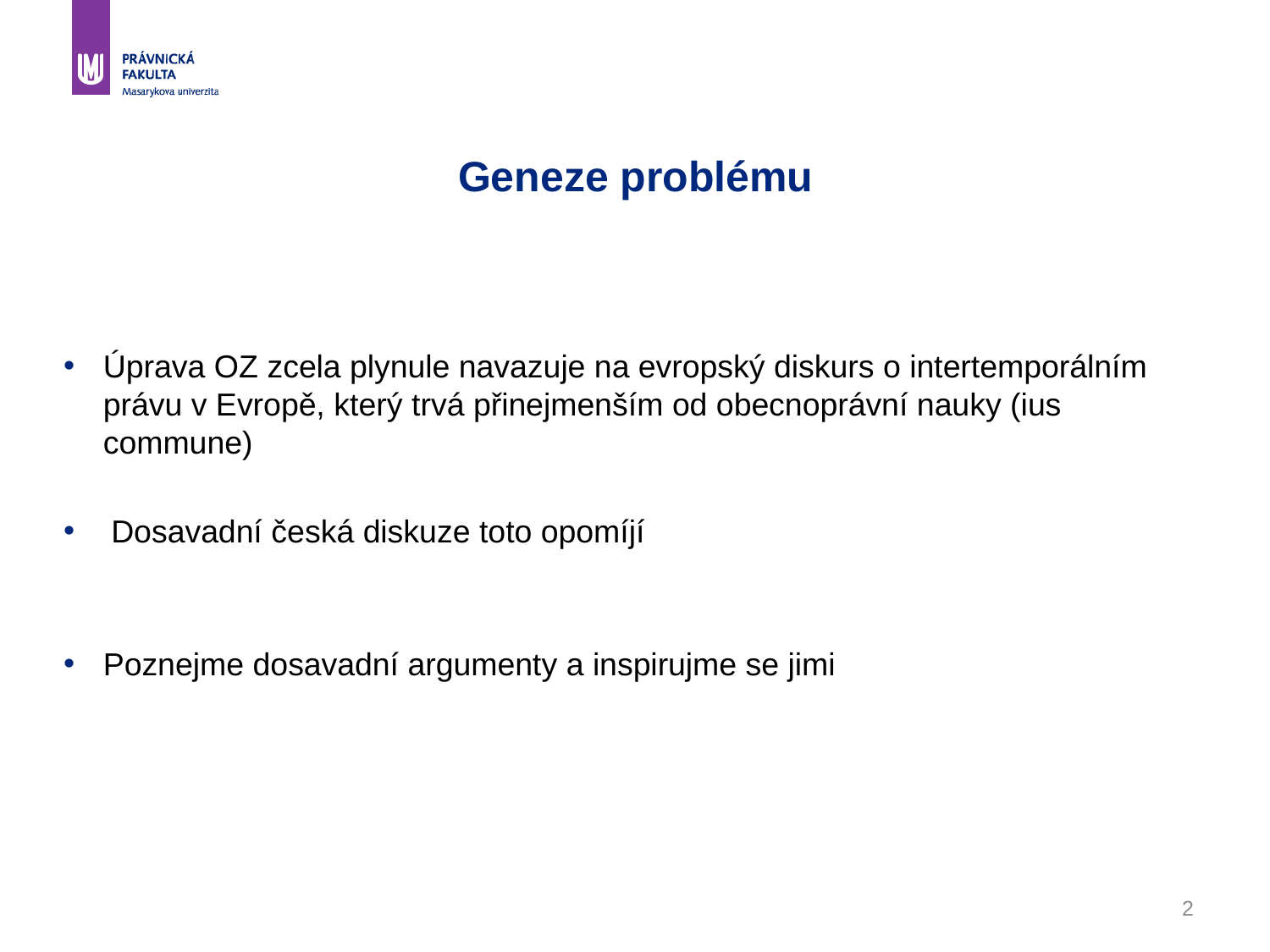

# Geneze problému

Úprava OZ zcela plynule navazuje na evropský diskurs o intertemporálním právu v Evropě, který trvá přinejmenším od obecnoprávní nauky (ius commune)

Dosavadní česká diskuze toto opomíjí

Poznejme dosavadní argumenty a inspirujme se jimi

2